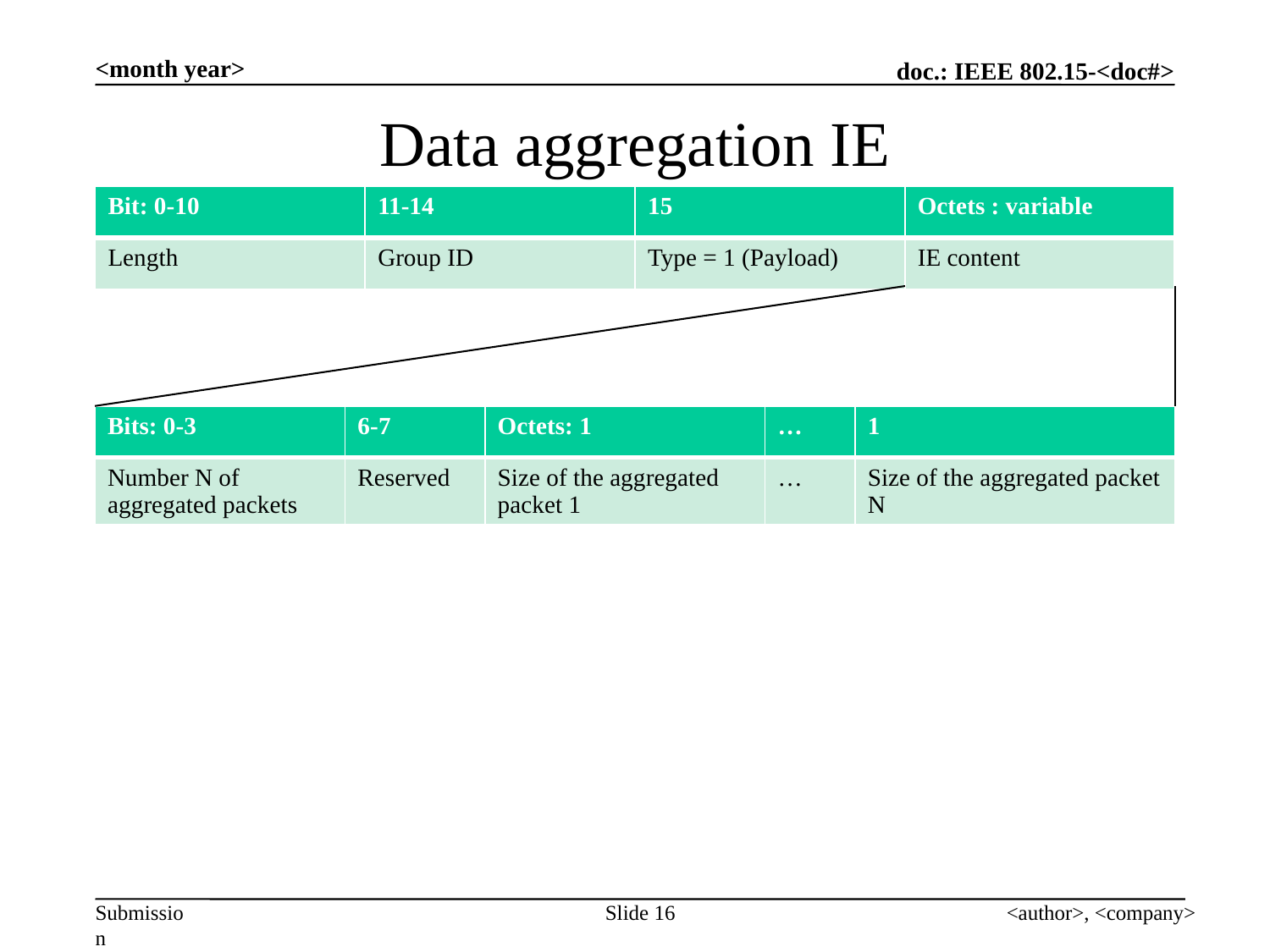

<month year>
# Data aggregation IE
| Bit: 0-10 | 11-14 | 15 | Octets : variable |
| --- | --- | --- | --- |
| Length | Group ID | Type = 1 (Payload) | IE content |
| Bits: 0-3 | 6-7 | Octets: 1 | … | 1 |
| --- | --- | --- | --- | --- |
| Number N of aggregated packets | Reserved | Size of the aggregated packet 1 | … | Size of the aggregated packet N |
Slide 16
<author>, <company>